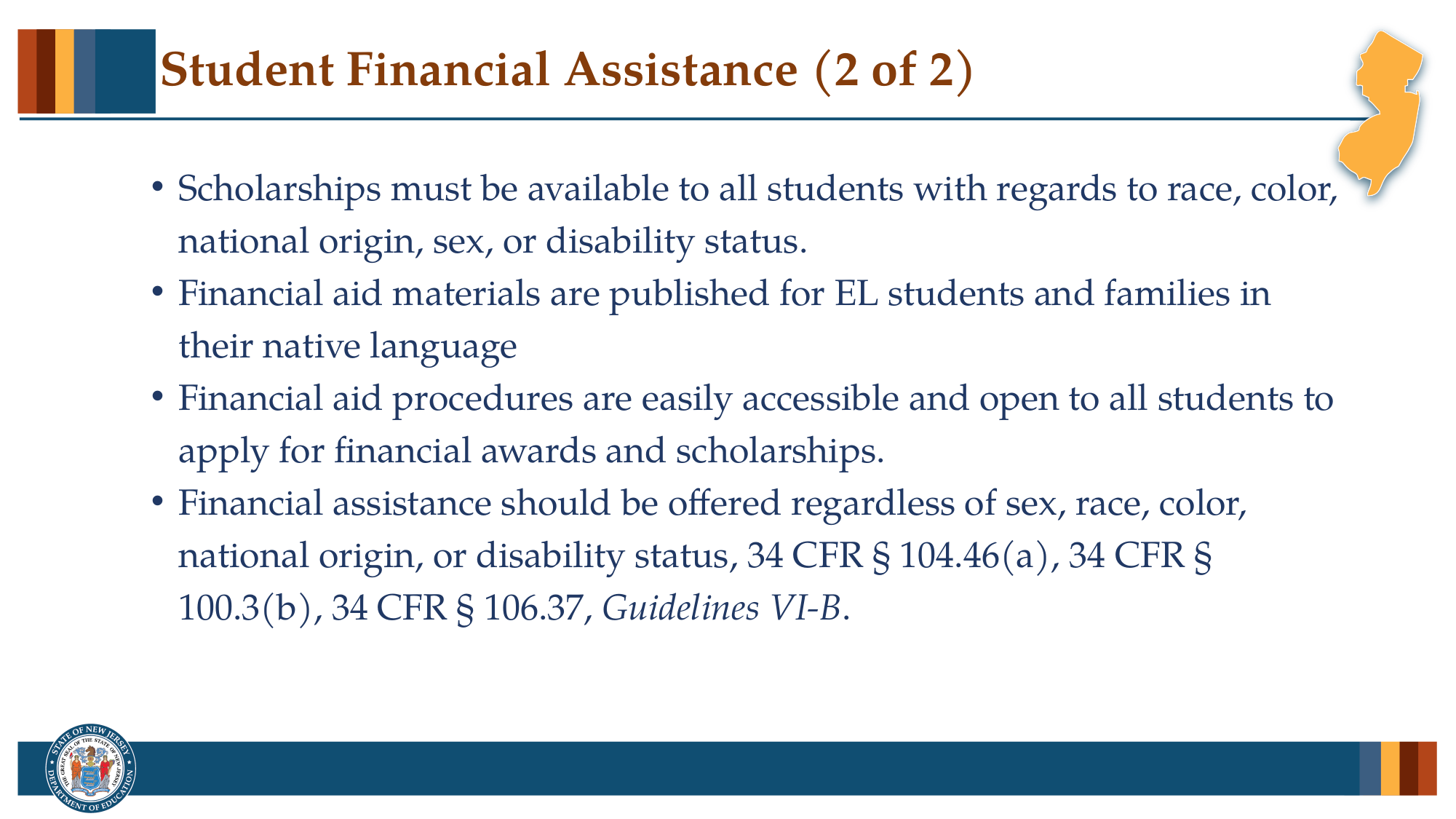

# Student Financial Assistance (2 of 2)
Scholarships must be available to all students with regards to race, color, national origin, sex, or disability status.
Financial aid materials are published for EL students and families in their native language
Financial aid procedures are easily accessible and open to all students to apply for financial awards and scholarships.
Financial assistance should be offered regardless of sex, race, color, national origin, or disability status, 34 CFR § 104.46(a), 34 CFR § 100.3(b), 34 CFR § 106.37, Guidelines VI-B.